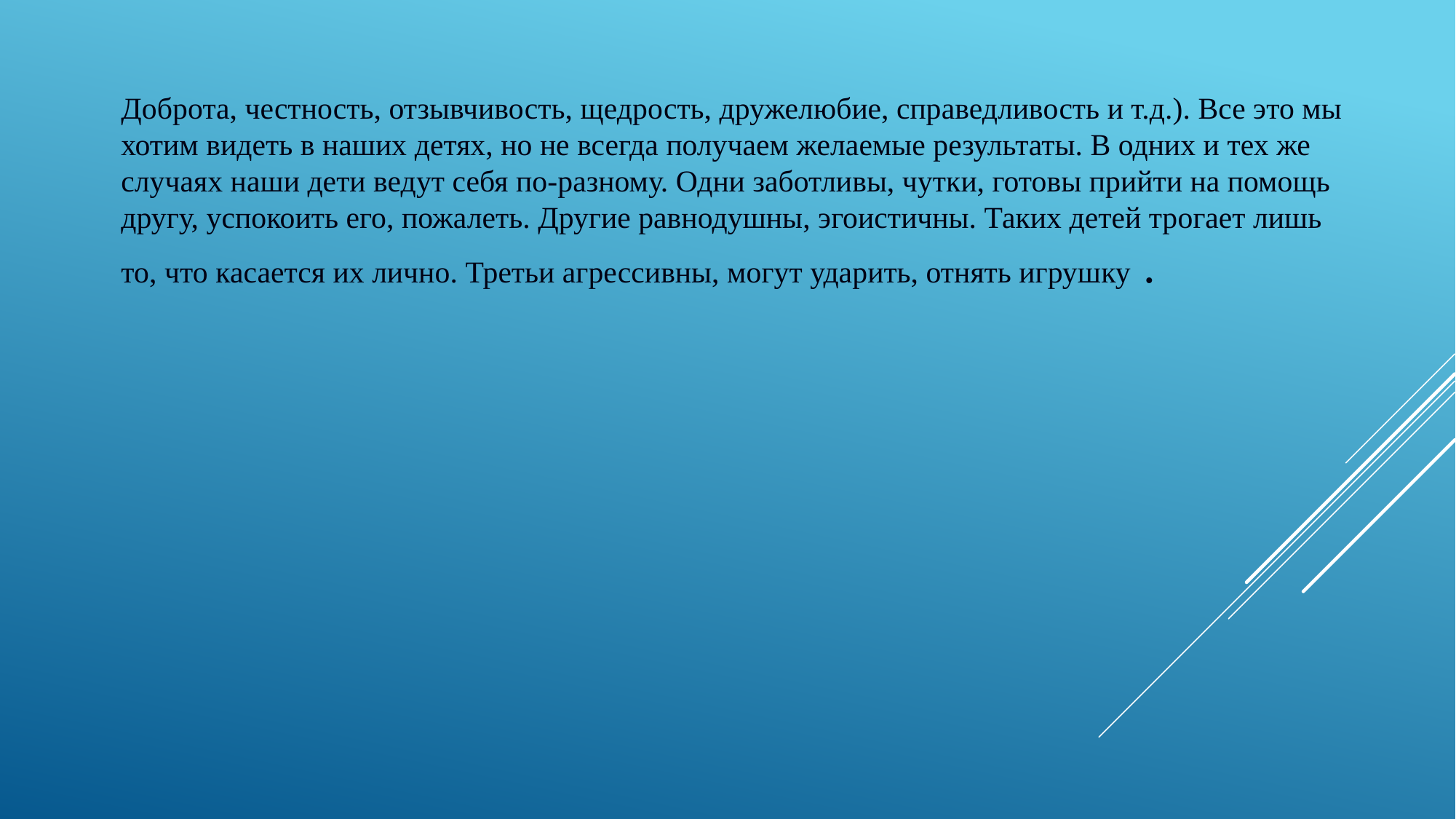

Доброта, честность, отзывчивость, щедрость, дружелюбие, справедливость и т.д.). Все это мы хотим видеть в наших детях, но не всегда получаем желаемые результаты. В одних и тех же случаях наши дети ведут себя по-разному. Одни заботливы, чутки, готовы прийти на помощь другу, успокоить его, пожалеть. Другие равнодушны, эгоистичны. Таких детей трогает лишь то, что касается их лично. Третьи агрессивны, могут ударить, отнять игрушку .